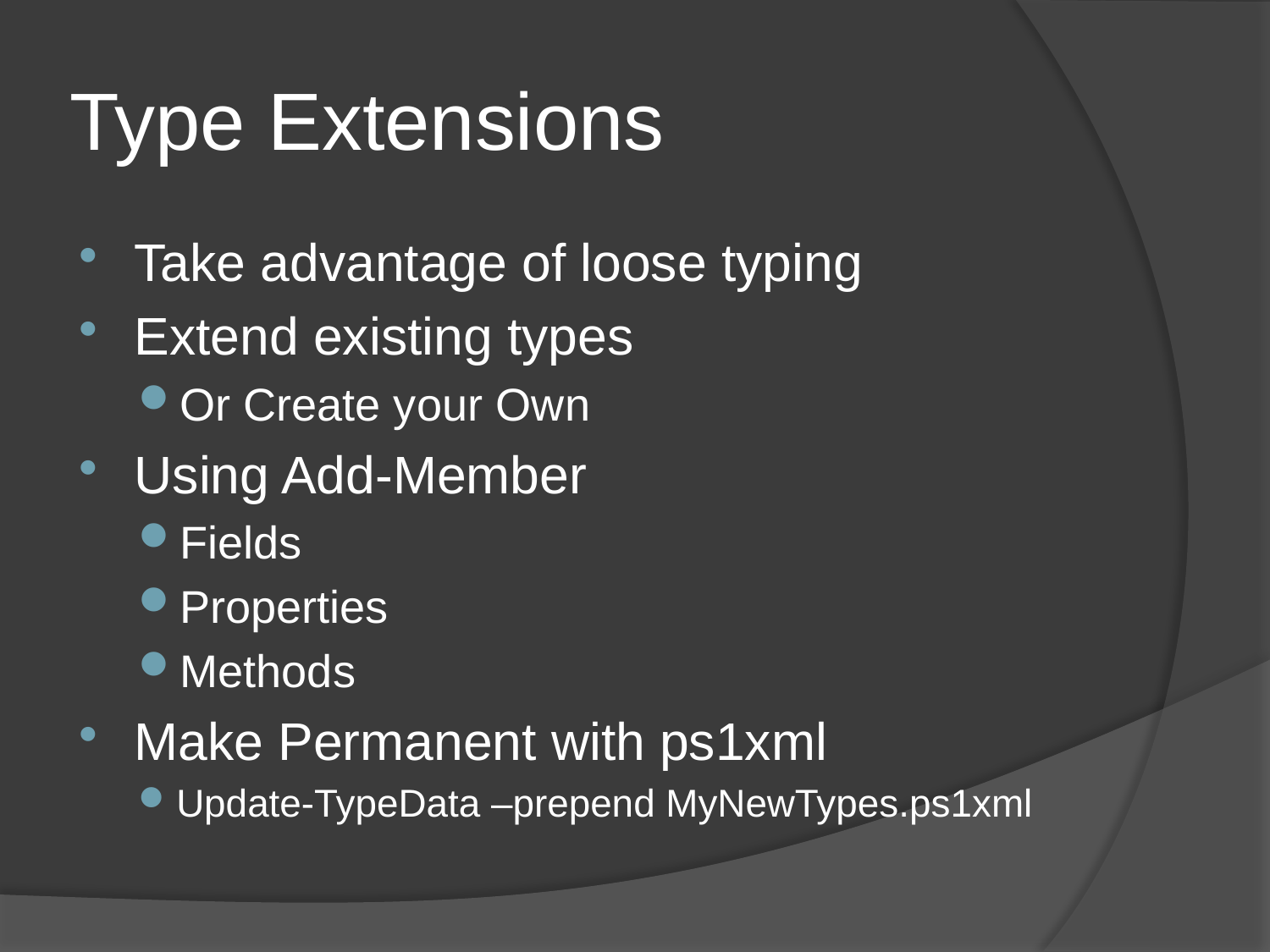

# Type Extensions
Take advantage of loose typing
Extend existing types
Or Create your Own
Using Add-Member
Fields
Properties
Methods
Make Permanent with ps1xml
Update-TypeData –prepend MyNewTypes.ps1xml